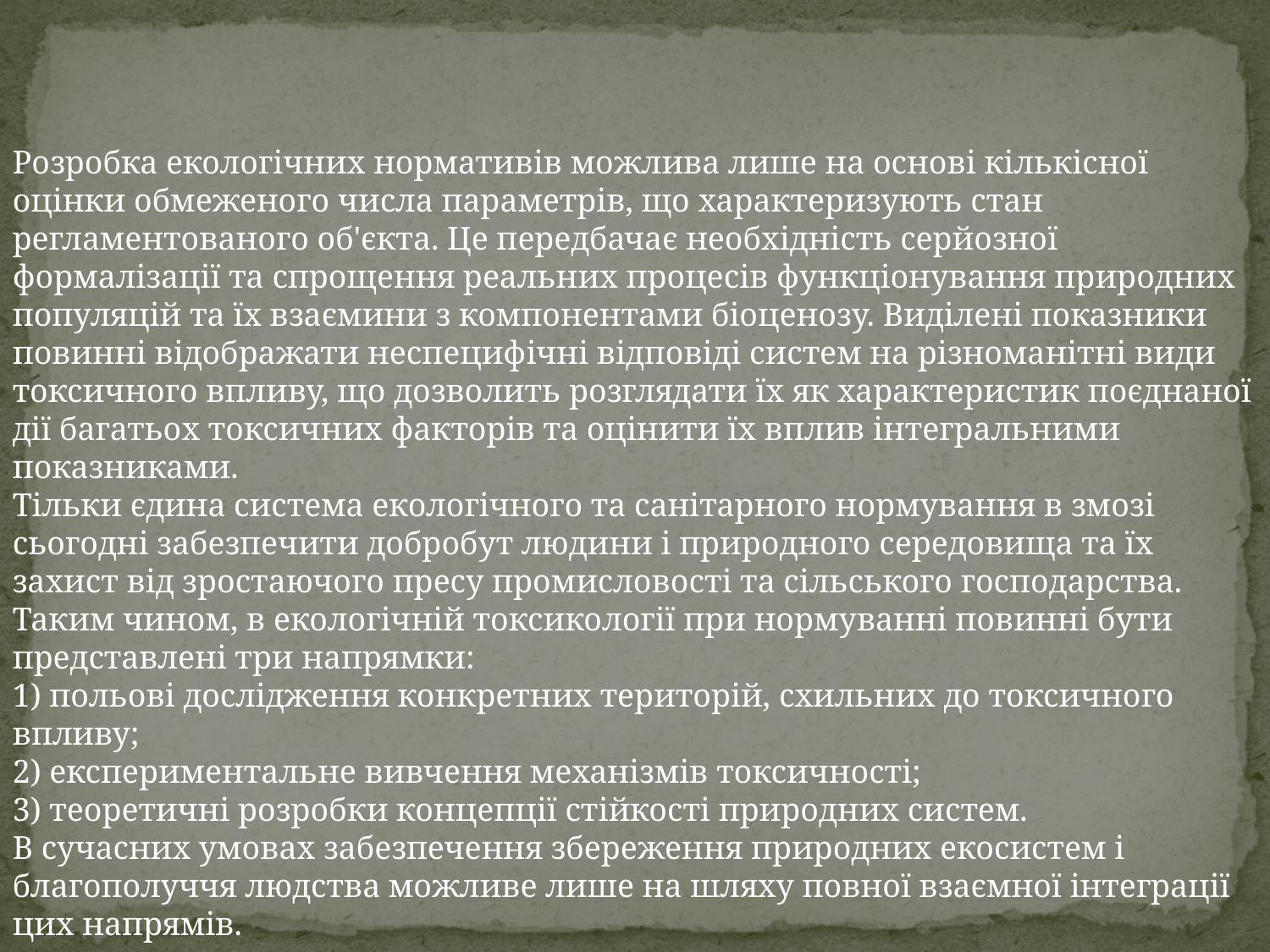

Розробка екологічних нормативів можлива лише на основі кількісної оцінки обмеженого числа параметрів, що характеризують стан регламентованого об'єкта. Це передбачає необхідність серйозної формалізації та спрощення реальних процесів функціонування природних популяцій та їх взаємини з компонентами біоценозу. Виділені показники повинні відображати неспецифічні відповіді систем на різноманітні види токсичного впливу, що дозволить розглядати їх як характеристик поєднаної дії багатьох токсичних факторів та оцінити їх вплив інтегральними показниками.
Тільки єдина система екологічного та санітарного нормування в змозі сьогодні забезпечити добробут людини і природного середовища та їх захист від зростаючого пресу промисловості та сільського господарства. Таким чином, в екологічній токсикології при нормуванні повинні бути представлені три напрямки:
1) польові дослідження конкретних територій, схильних до токсичного впливу;
2) експериментальне вивчення механізмів токсичності;
3) теоретичні розробки концепції стійкості природних систем.
В сучасних умовах забезпечення збереження природних екосистем і благополуччя людства можливе лише на шляху повної взаємної інтеграції цих напрямів.